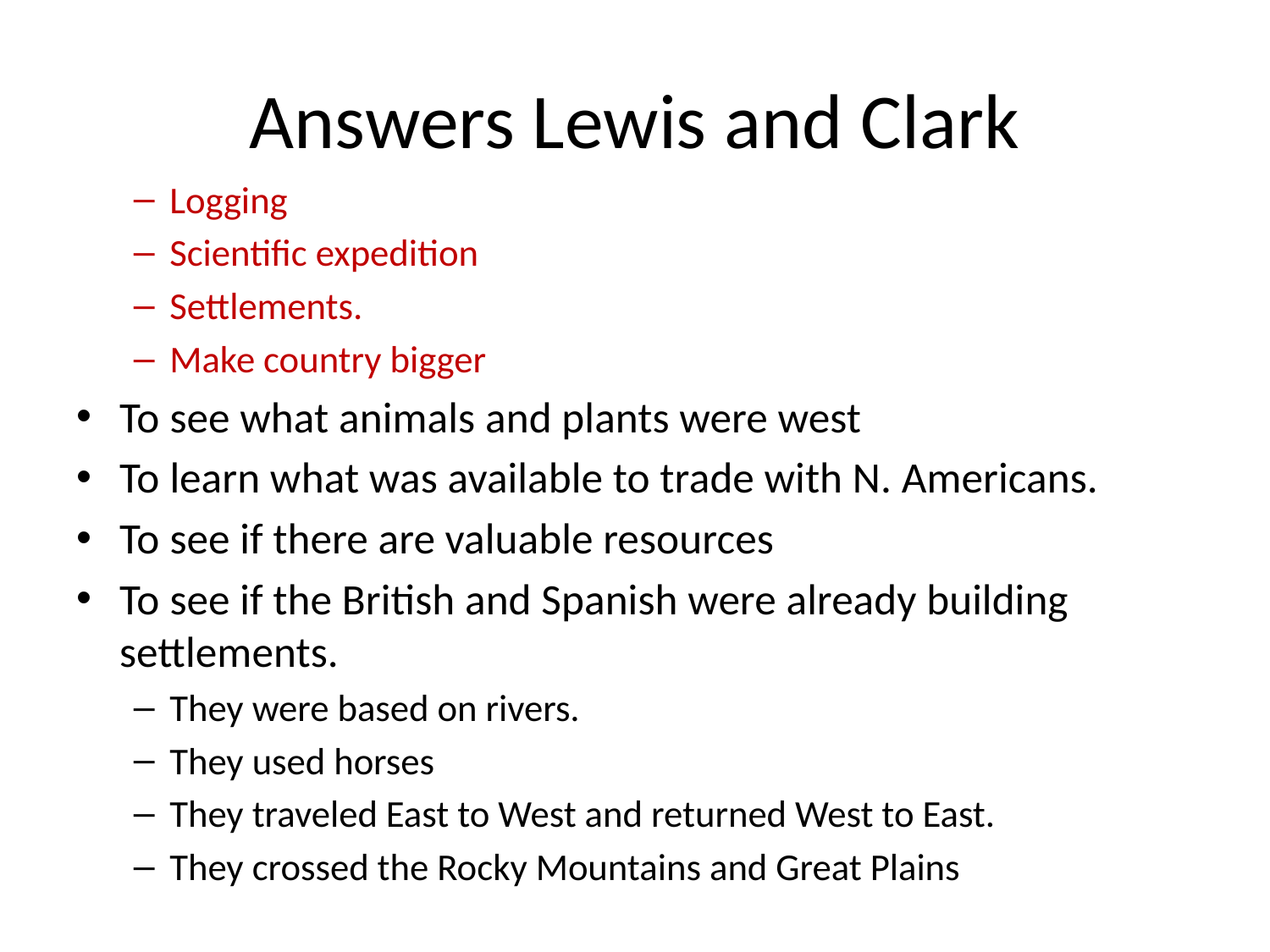

# Answers Lewis and Clark
Logging
Scientific expedition
Settlements.
Make country bigger
To see what animals and plants were west
To learn what was available to trade with N. Americans.
To see if there are valuable resources
To see if the British and Spanish were already building settlements.
They were based on rivers.
They used horses
They traveled East to West and returned West to East.
They crossed the Rocky Mountains and Great Plains